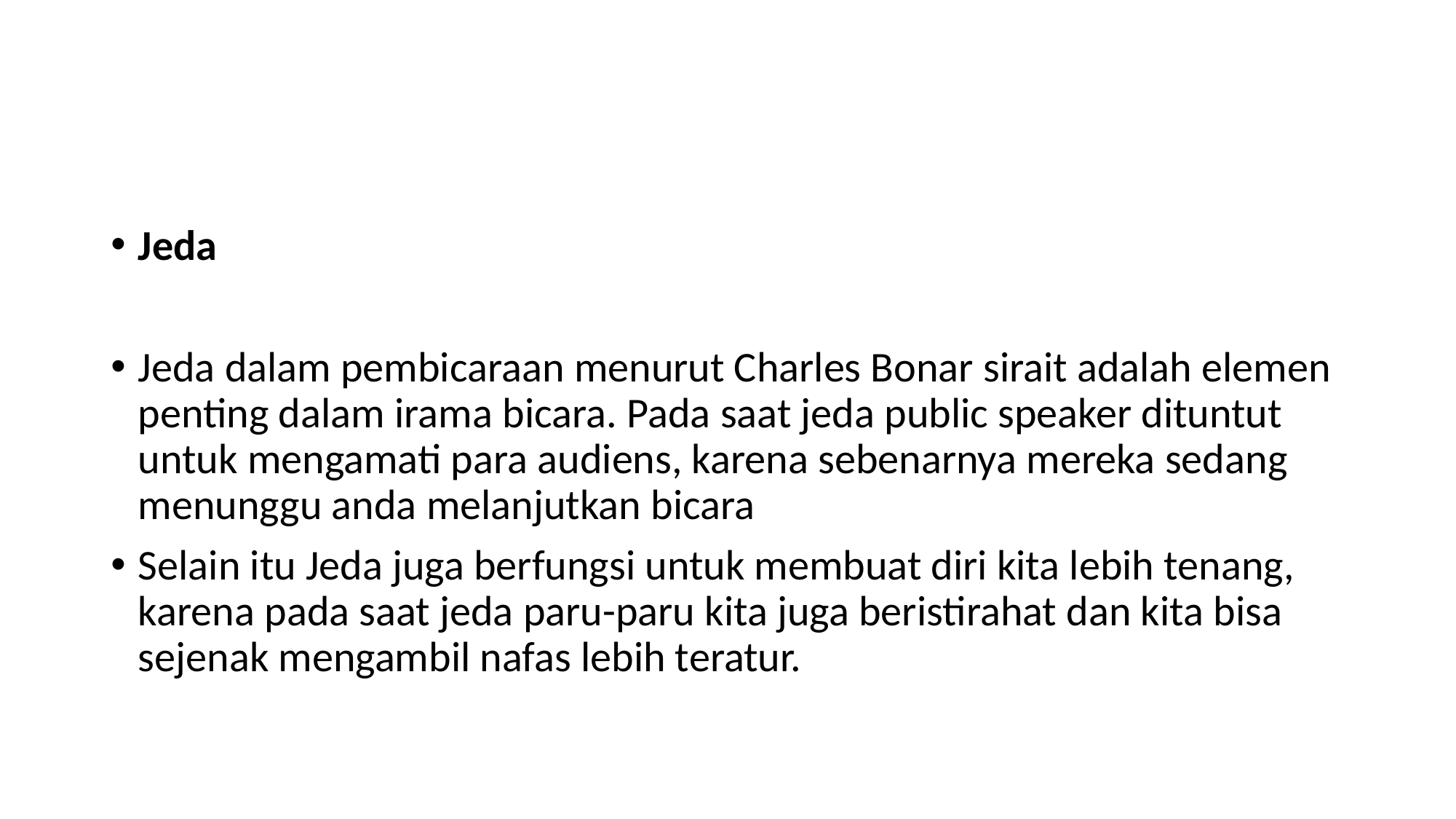

#
Jeda

Jeda dalam pembicaraan menurut Charles Bonar sirait adalah elemen penting dalam irama bicara. Pada saat jeda public speaker dituntut untuk mengamati para audiens, karena sebenarnya mereka sedang menunggu anda melanjutkan bicara
Selain itu Jeda juga berfungsi untuk membuat diri kita lebih tenang, karena pada saat jeda paru-paru kita juga beristirahat dan kita bisa sejenak mengambil nafas lebih teratur.